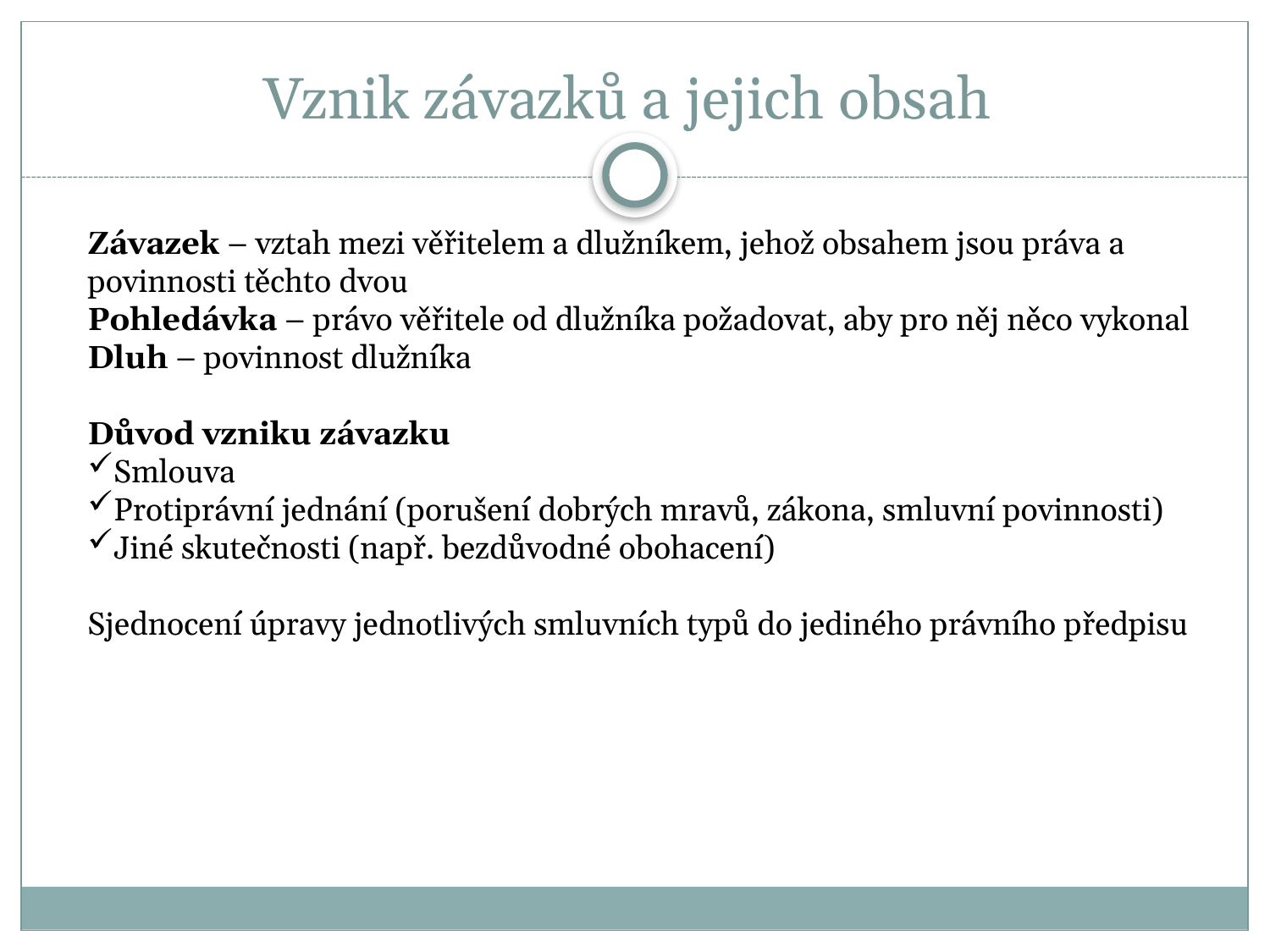

# Vznik závazků a jejich obsah
Závazek – vztah mezi věřitelem a dlužníkem, jehož obsahem jsou práva a povinnosti těchto dvou
Pohledávka – právo věřitele od dlužníka požadovat, aby pro něj něco vykonal
Dluh – povinnost dlužníka

Důvod vzniku závazku
Smlouva
Protiprávní jednání (porušení dobrých mravů, zákona, smluvní povinnosti)
Jiné skutečnosti (např. bezdůvodné obohacení)

Sjednocení úpravy jednotlivých smluvních typů do jediného právního předpisu